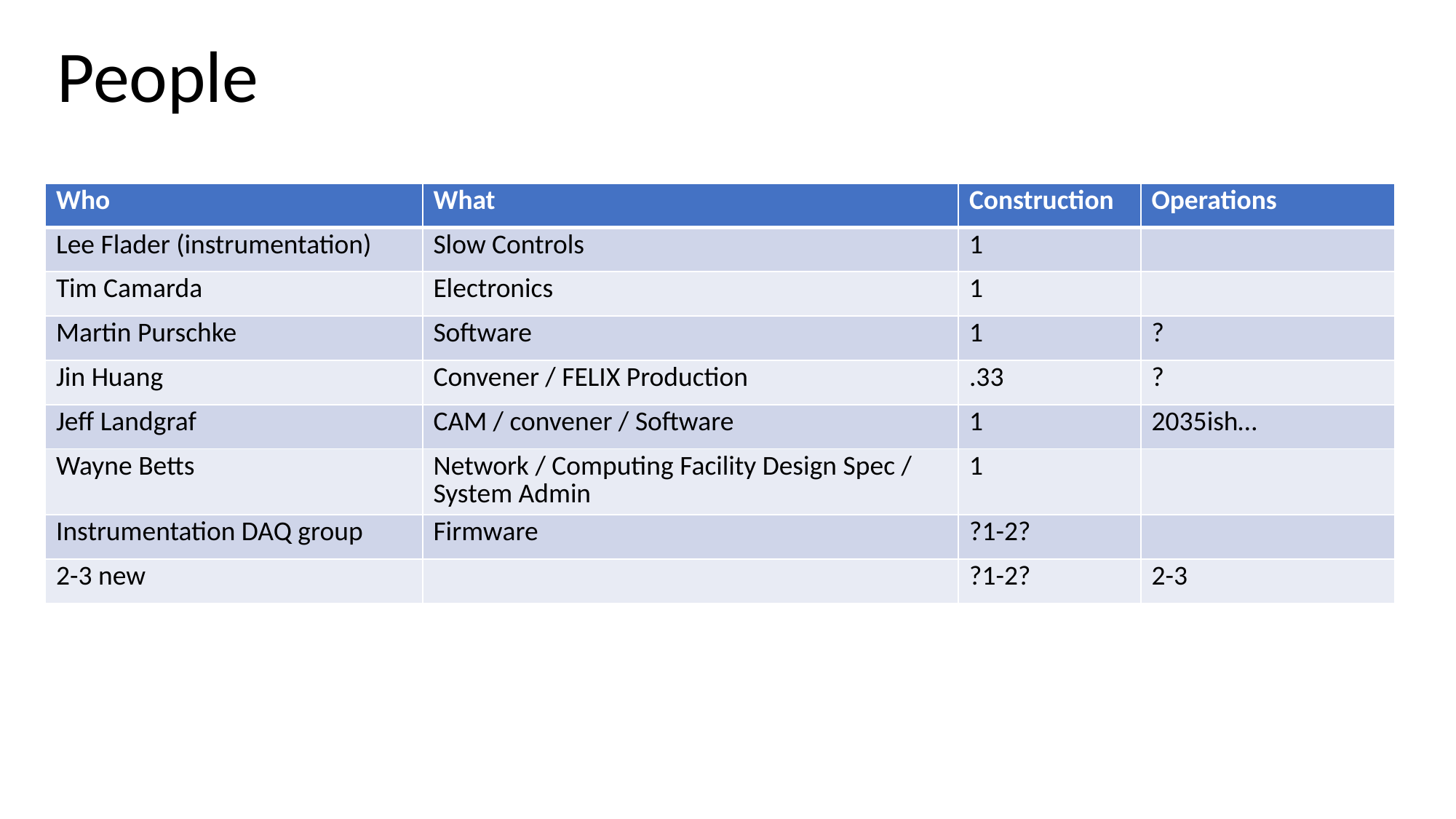

People
| Who | What | Construction | Operations |
| --- | --- | --- | --- |
| Lee Flader (instrumentation) | Slow Controls | 1 |  |
| Tim Camarda | Electronics | 1 |  |
| Martin Purschke | Software | 1 | ? |
| Jin Huang | Convener / FELIX Production | .33 | ? |
| Jeff Landgraf | CAM / convener / Software | 1 | 2035ish… |
| Wayne Betts | Network / Computing Facility Design Spec / System Admin | 1 |  |
| Instrumentation DAQ group | Firmware | ?1-2? |  |
| 2-3 new |  | ?1-2? | 2-3 |